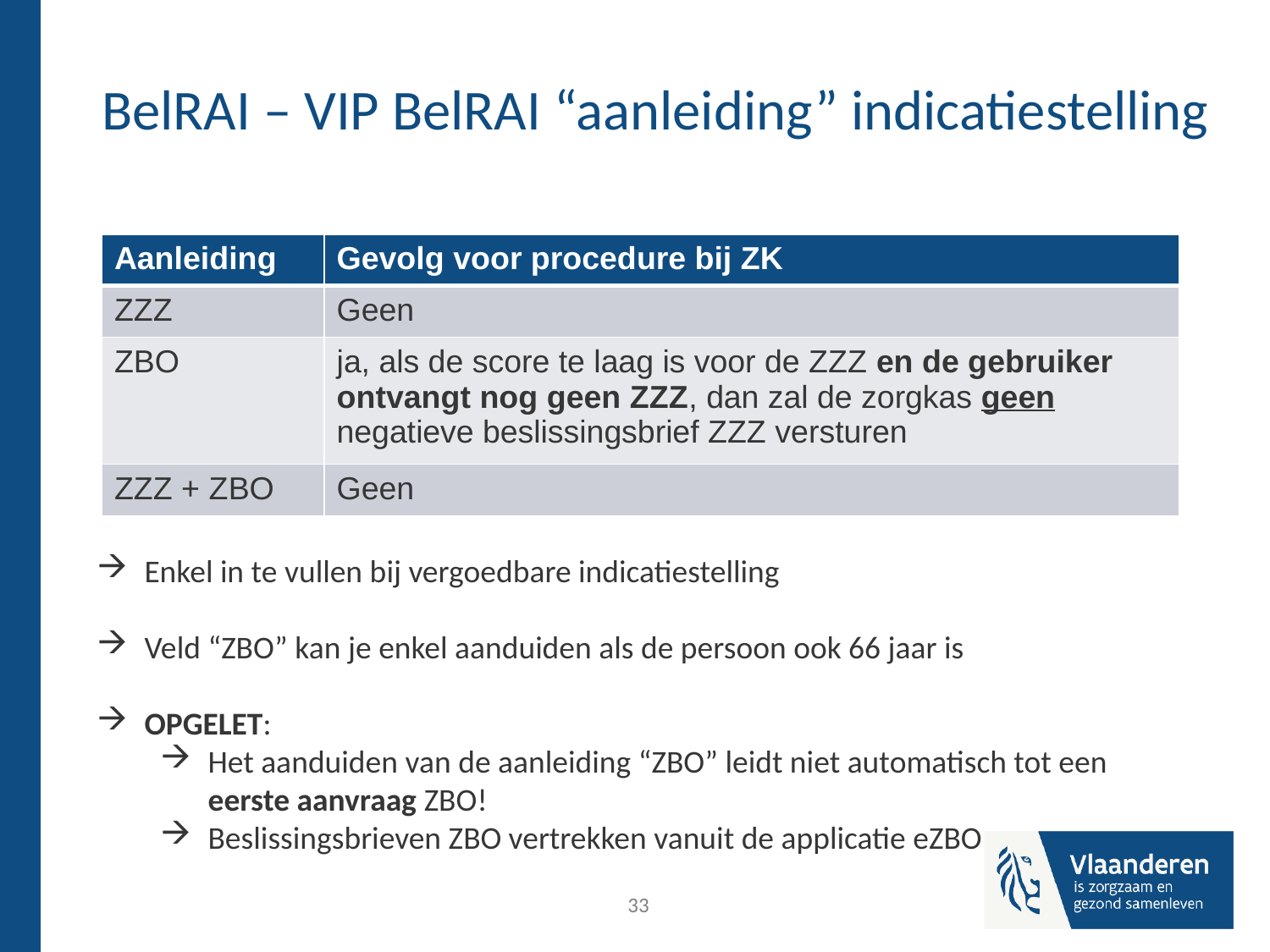

# BelRAI – VIP BelRAI “aanleiding” indicatiestelling
| Aanleiding | Gevolg voor procedure bij ZK |
| --- | --- |
| ZZZ | Geen |
| ZBO | ja, als de score te laag is voor de ZZZ en de gebruiker ontvangt nog geen ZZZ, dan zal de zorgkas geen negatieve beslissingsbrief ZZZ versturen |
| ZZZ + ZBO | Geen |
Enkel in te vullen bij vergoedbare indicatiestelling
Veld “ZBO” kan je enkel aanduiden als de persoon ook 66 jaar is
OPGELET:
Het aanduiden van de aanleiding “ZBO” leidt niet automatisch tot een eerste aanvraag ZBO!
Beslissingsbrieven ZBO vertrekken vanuit de applicatie eZBO